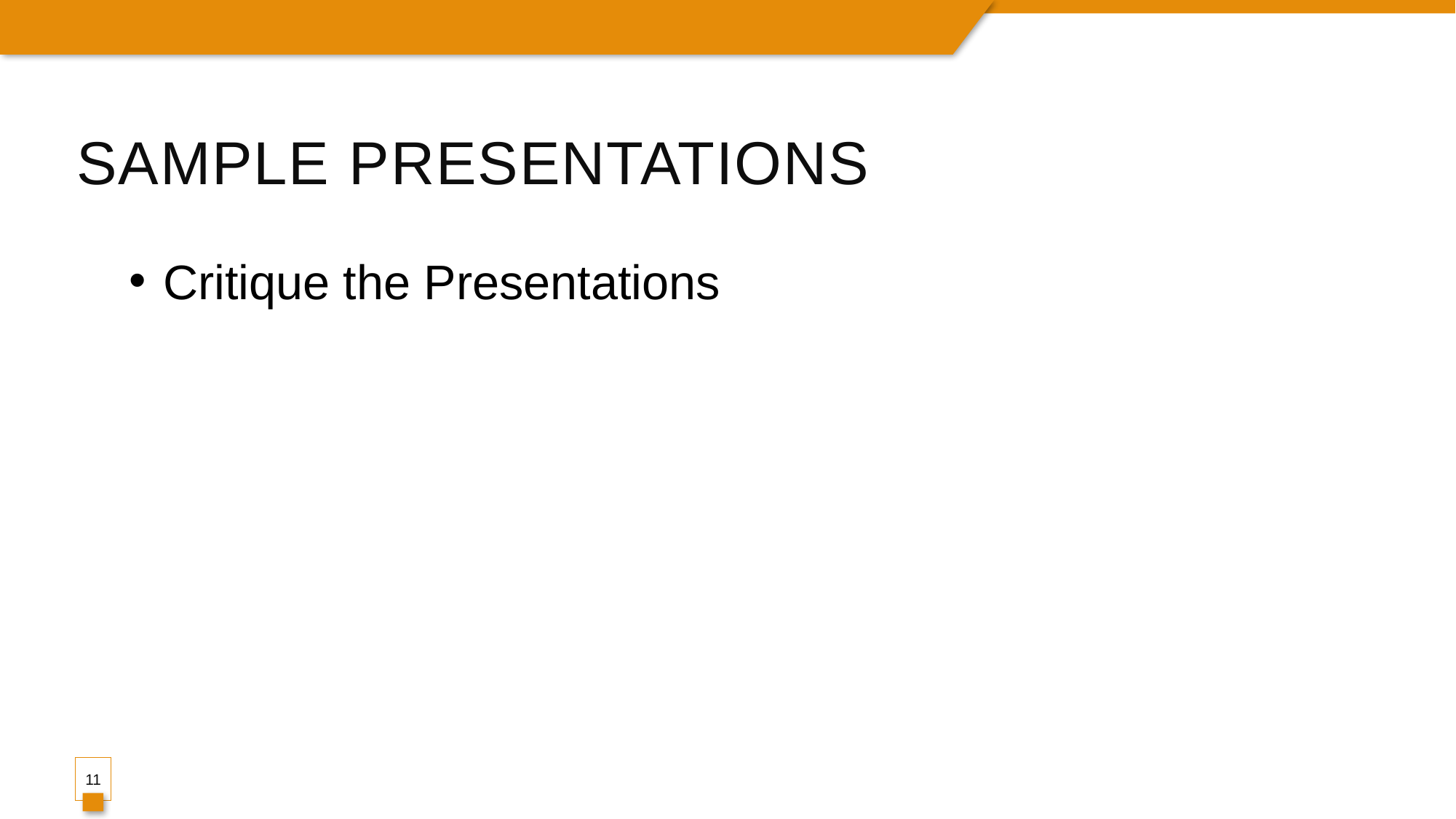

# Sample Presentations
Critique the Presentations
11